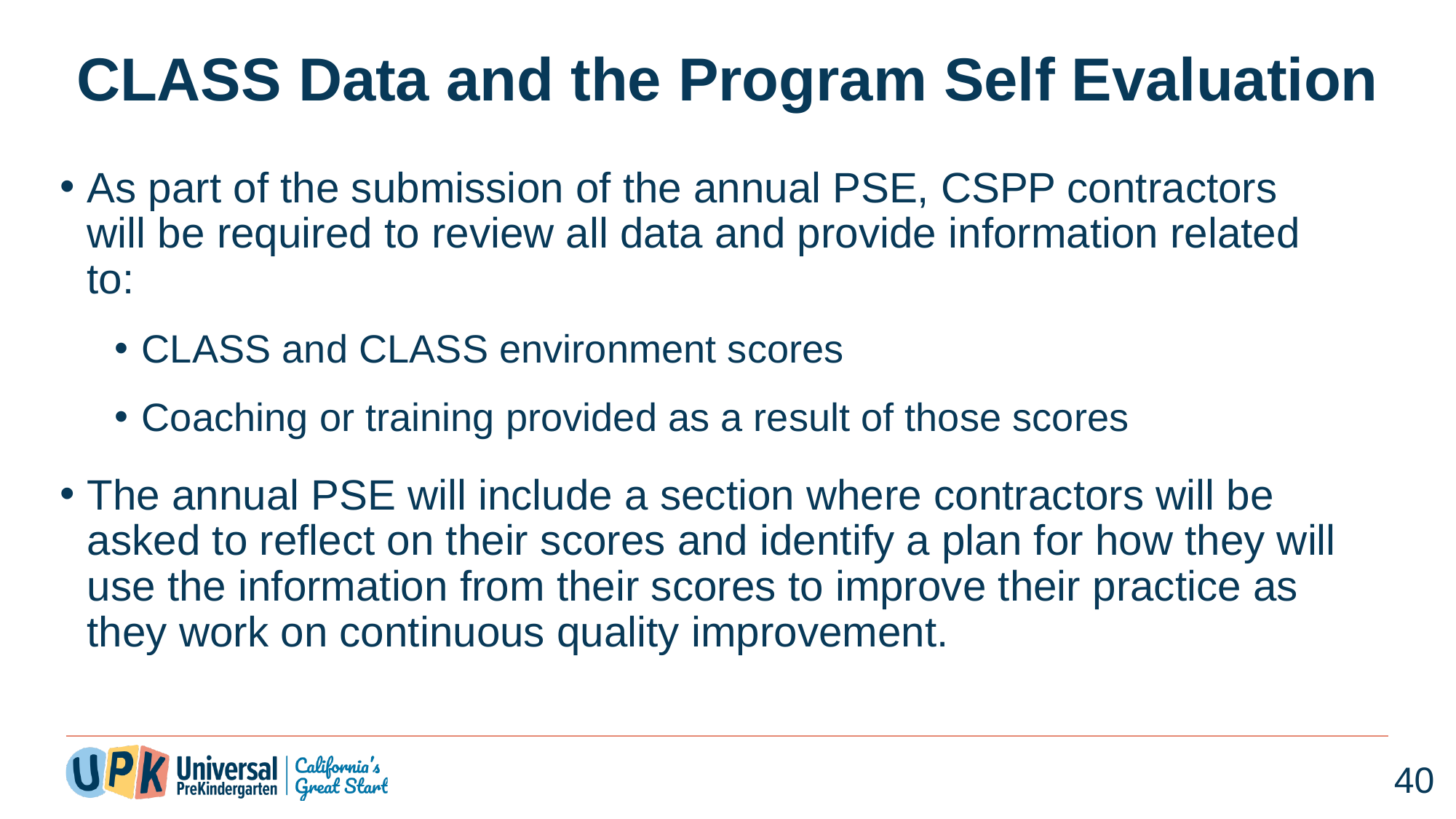

# CLASS Data and the Program Self Evaluation
As part of the submission of the annual PSE, CSPP contractors will be required to review all data and provide information related to:
CLASS and CLASS environment scores
Coaching or training provided as a result of those scores
The annual PSE will include a section where contractors will be asked to reflect on their scores and identify a plan for how they will use the information from their scores to improve their practice as they work on continuous quality improvement.
40